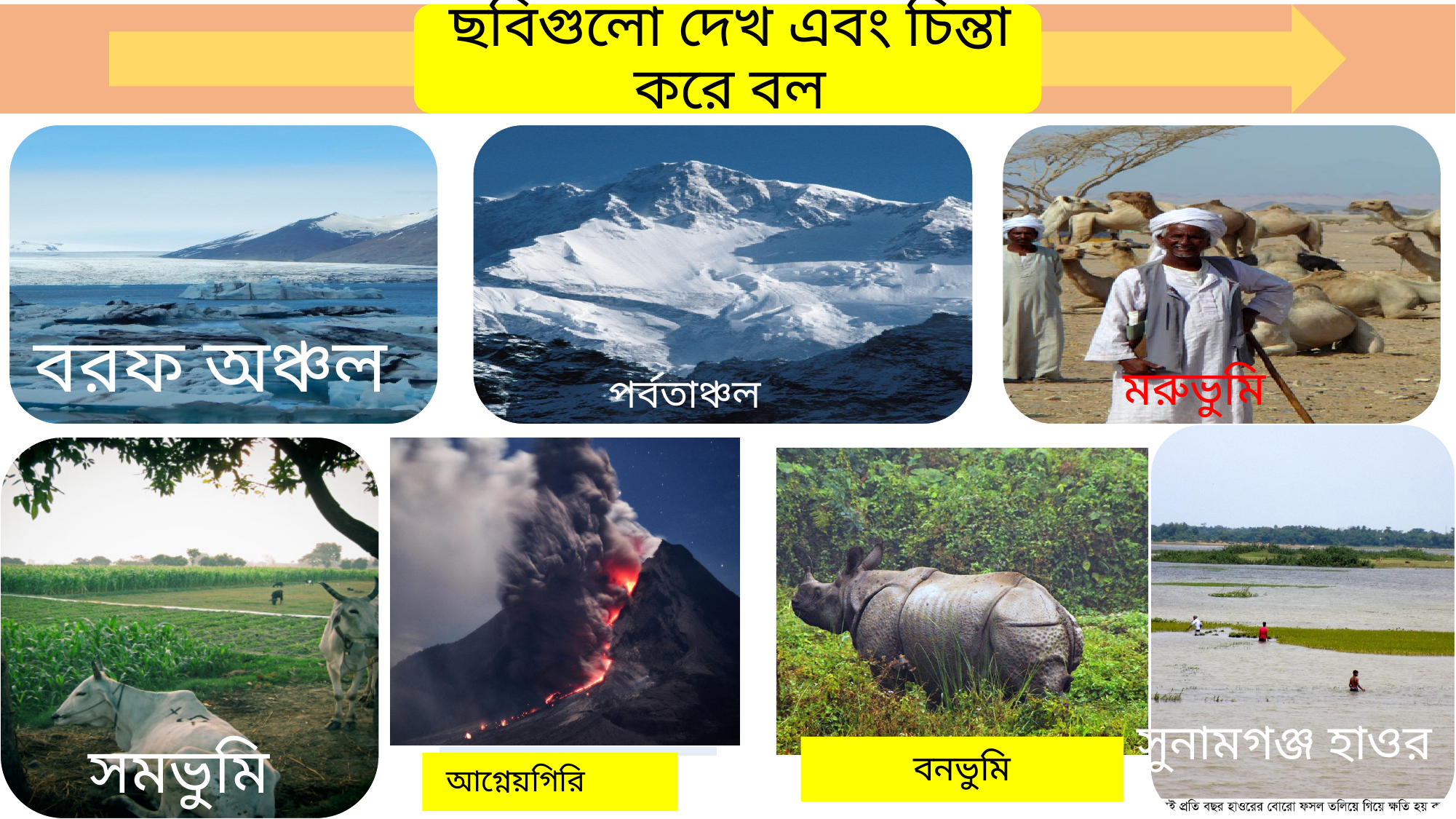

ছবিগুলো দেখ এবং চিন্তা করে বল
 বরফ অঞ্চল
পর্বতাঞ্চল
মরুভুমি
সুনামগঞ্জ হাওর
সমভুমি
আগ্নেয়গিরি
বনভুমি